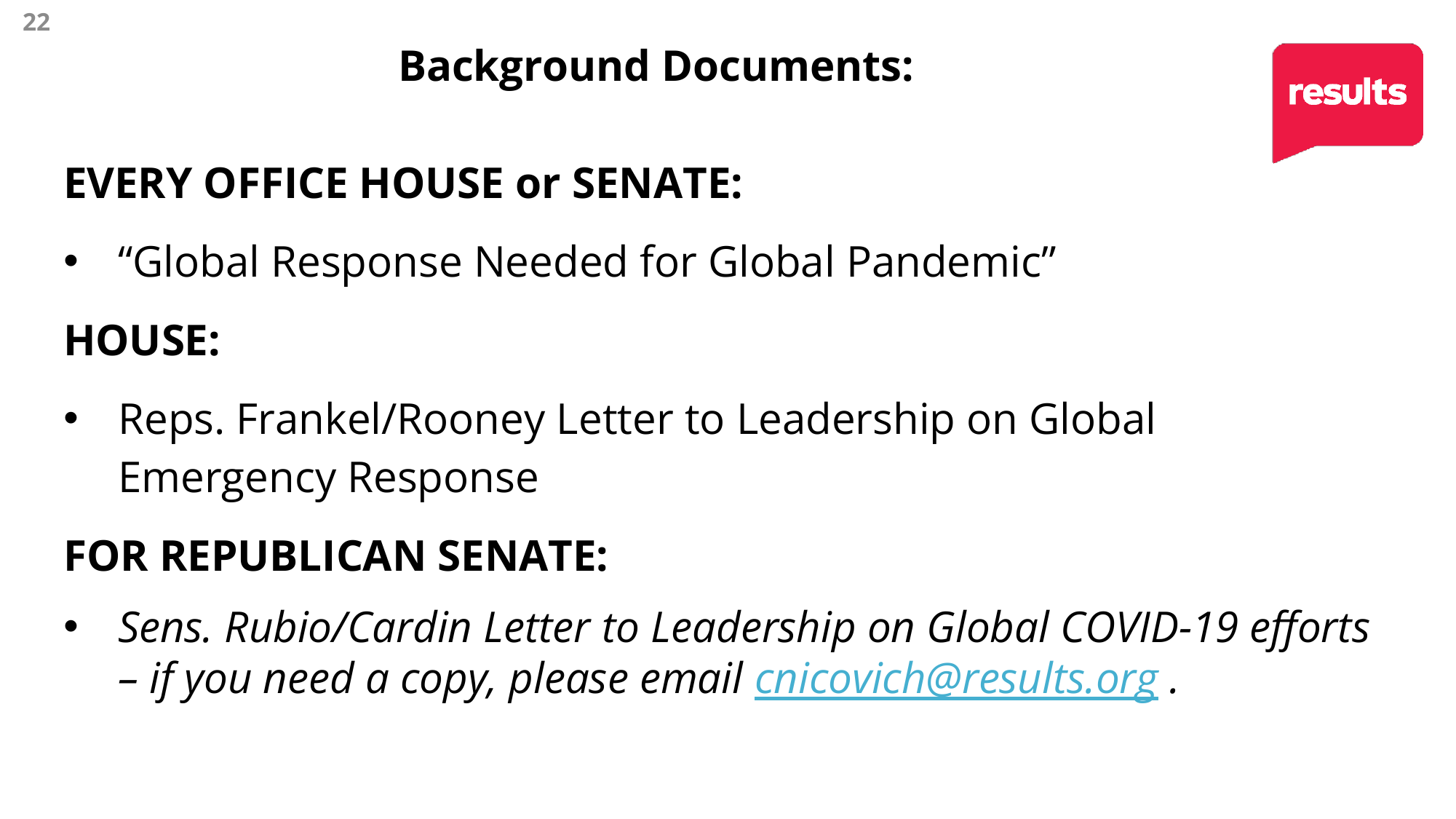

22
# Background Documents:
EVERY OFFICE HOUSE or SENATE:
“Global Response Needed for Global Pandemic”
HOUSE:
Reps. Frankel/Rooney Letter to Leadership on Global Emergency Response
FOR REPUBLICAN SENATE:
Sens. Rubio/Cardin Letter to Leadership on Global COVID-19 efforts – if you need a copy, please email cnicovich@results.org .